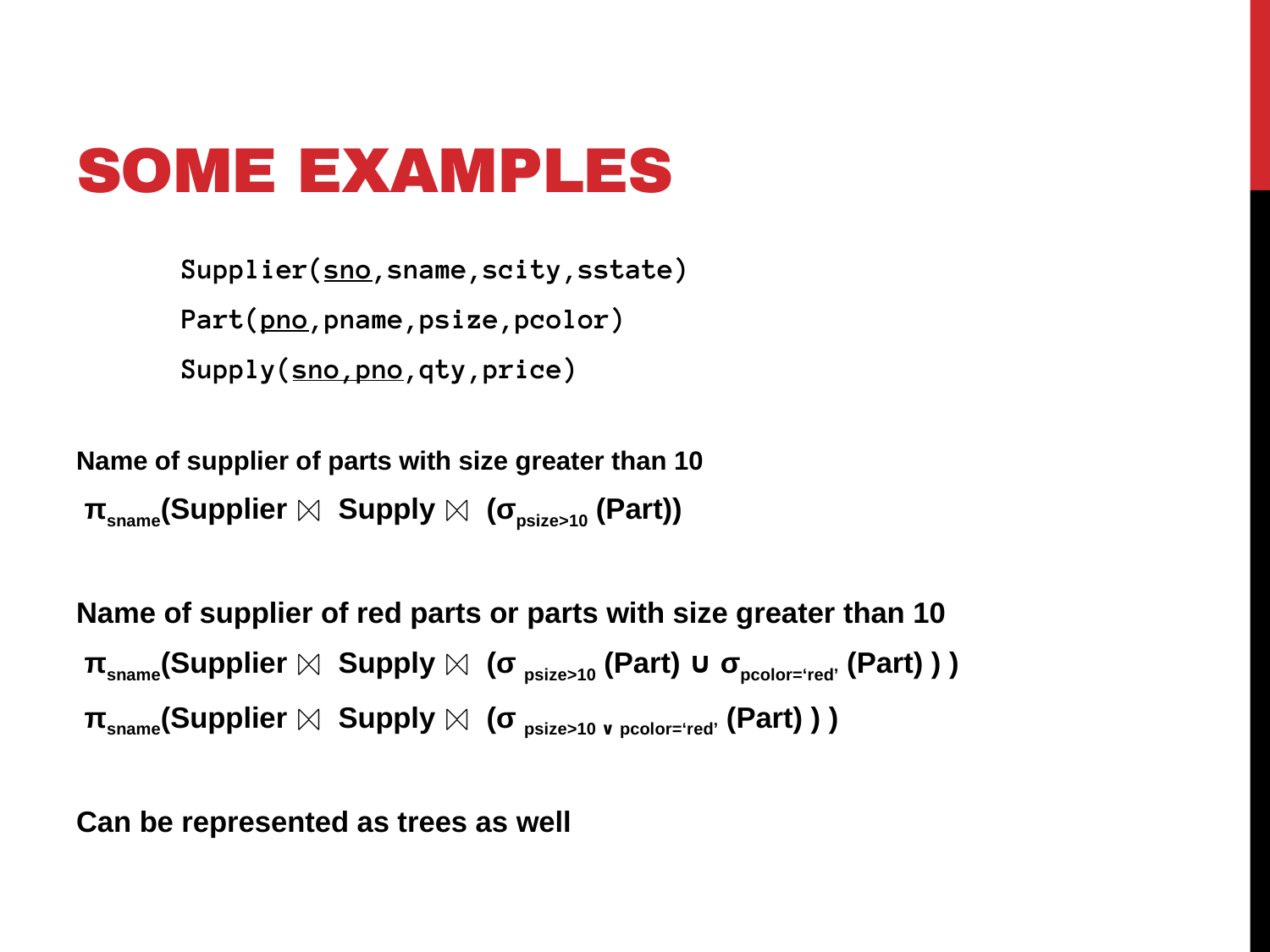

# Some Examples
	Supplier(sno,sname,scity,sstate)
	Part(pno,pname,psize,pcolor)
	Supply(sno,pno,qty,price)

Name of supplier of parts with size greater than 10
 πsname(Supplier ⨝  Supply ⨝  (σpsize>10 (Part))

Name of supplier of red parts or parts with size greater than 10
 πsname(Supplier ⨝  Supply ⨝  (σ psize>10 (Part) ∪ σpcolor=‘red’ (Part) ) )
 πsname(Supplier ⨝  Supply ⨝  (σ psize>10 ∨ pcolor=‘red’ (Part) ) )

Can be represented as trees as well